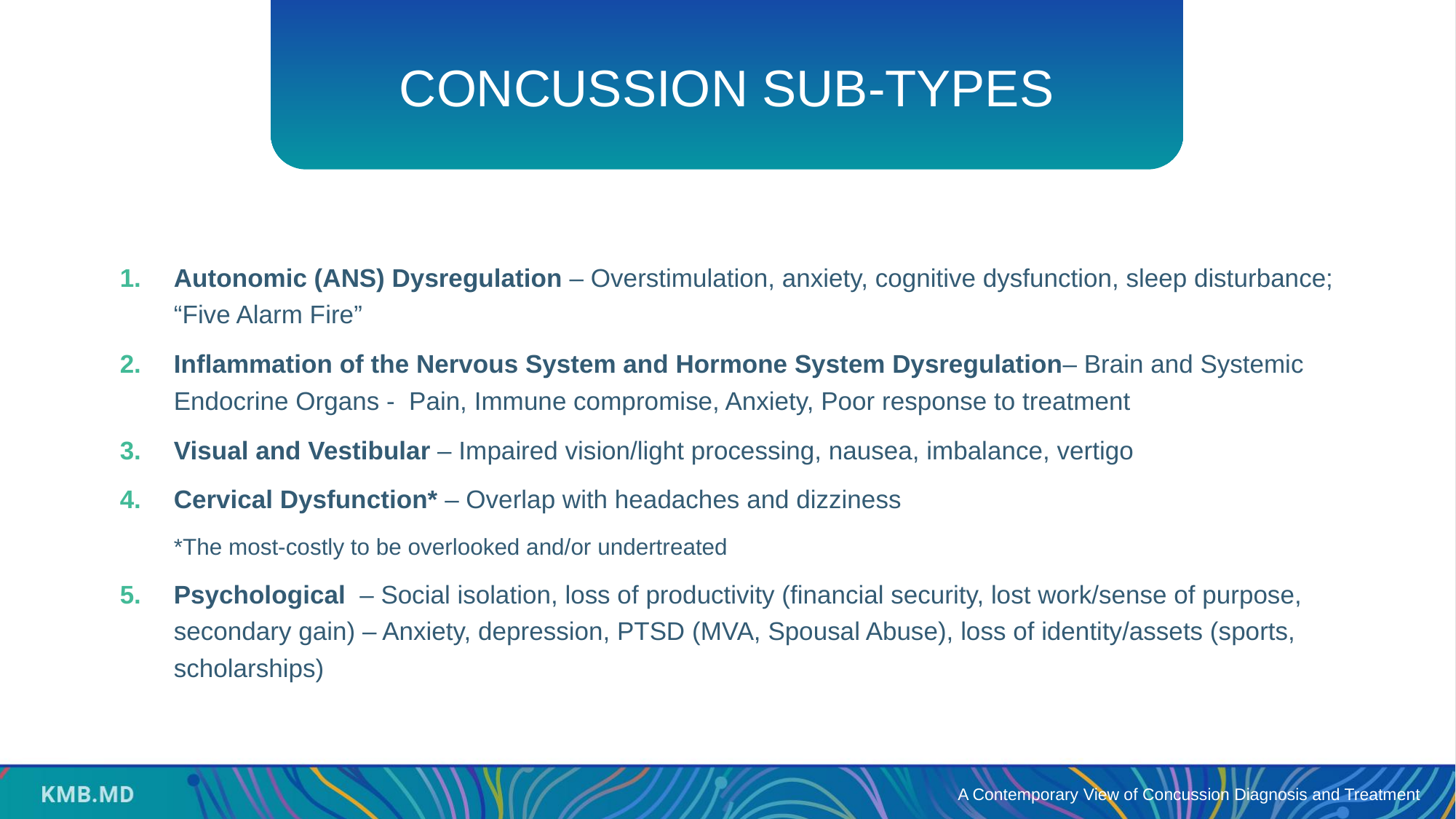

# CONCUSSION SUB-TYPES
Autonomic (ANS) Dysregulation – Overstimulation, anxiety, cognitive dysfunction, sleep disturbance; “Five Alarm Fire”
Inflammation of the Nervous System and Hormone System Dysregulation– Brain and Systemic Endocrine Organs -  Pain, Immune compromise, Anxiety, Poor response to treatment
Visual and Vestibular – Impaired vision/light processing, nausea, imbalance, vertigo
Cervical Dysfunction* – Overlap with headaches and dizziness
	*The most-costly to be overlooked and/or undertreated
Psychological  – Social isolation, loss of productivity (financial security, lost work/sense of purpose, secondary gain) – Anxiety, depression, PTSD (MVA, Spousal Abuse), loss of identity/assets (sports, scholarships)